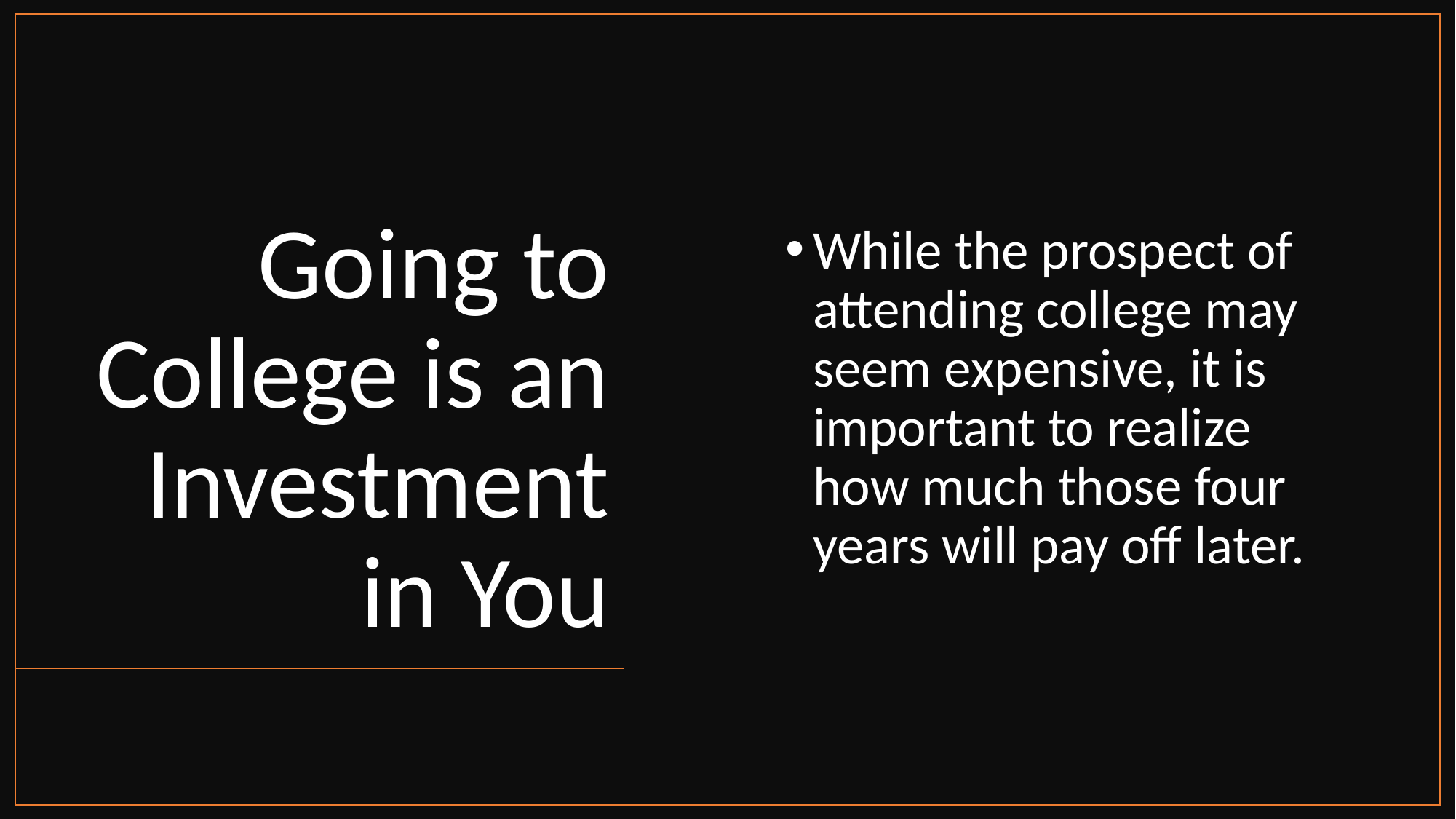

# Going to College is an Investment in You
While the prospect of attending college may seem expensive, it is important to realize how much those four years will pay off later.